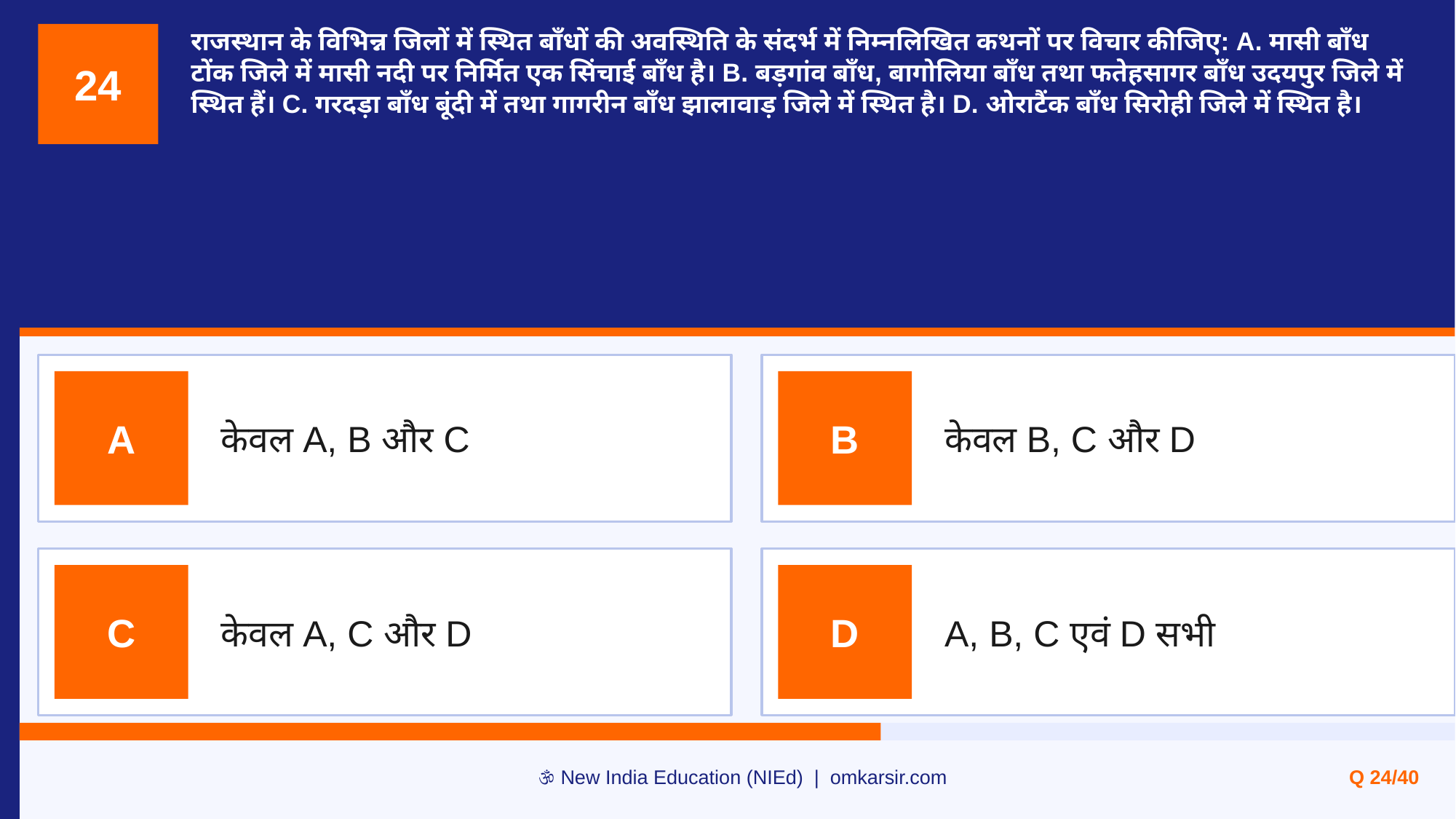

राजस्थान के विभिन्न जिलों में स्थित बाँधों की अवस्थिति के संदर्भ में निम्नलिखित कथनों पर विचार कीजिए: A. मासी बाँध टोंक जिले में मासी नदी पर निर्मित एक सिंचाई बाँध है। B. बड़गांव बाँध, बागोलिया बाँध तथा फतेहसागर बाँध उदयपुर जिले में स्थित हैं। C. गरदड़ा बाँध बूंदी में तथा गागरीन बाँध झालावाड़ जिले में स्थित है। D. ओराटैंक बाँध सिरोही जिले में स्थित है।
24

केवल A, B और C
केवल B, C और D
A
B

केवल A, C और D
A, B, C एवं D सभी
C
D

🕉️ New India Education (NIEd)  |  omkarsir.com
Q 24/40